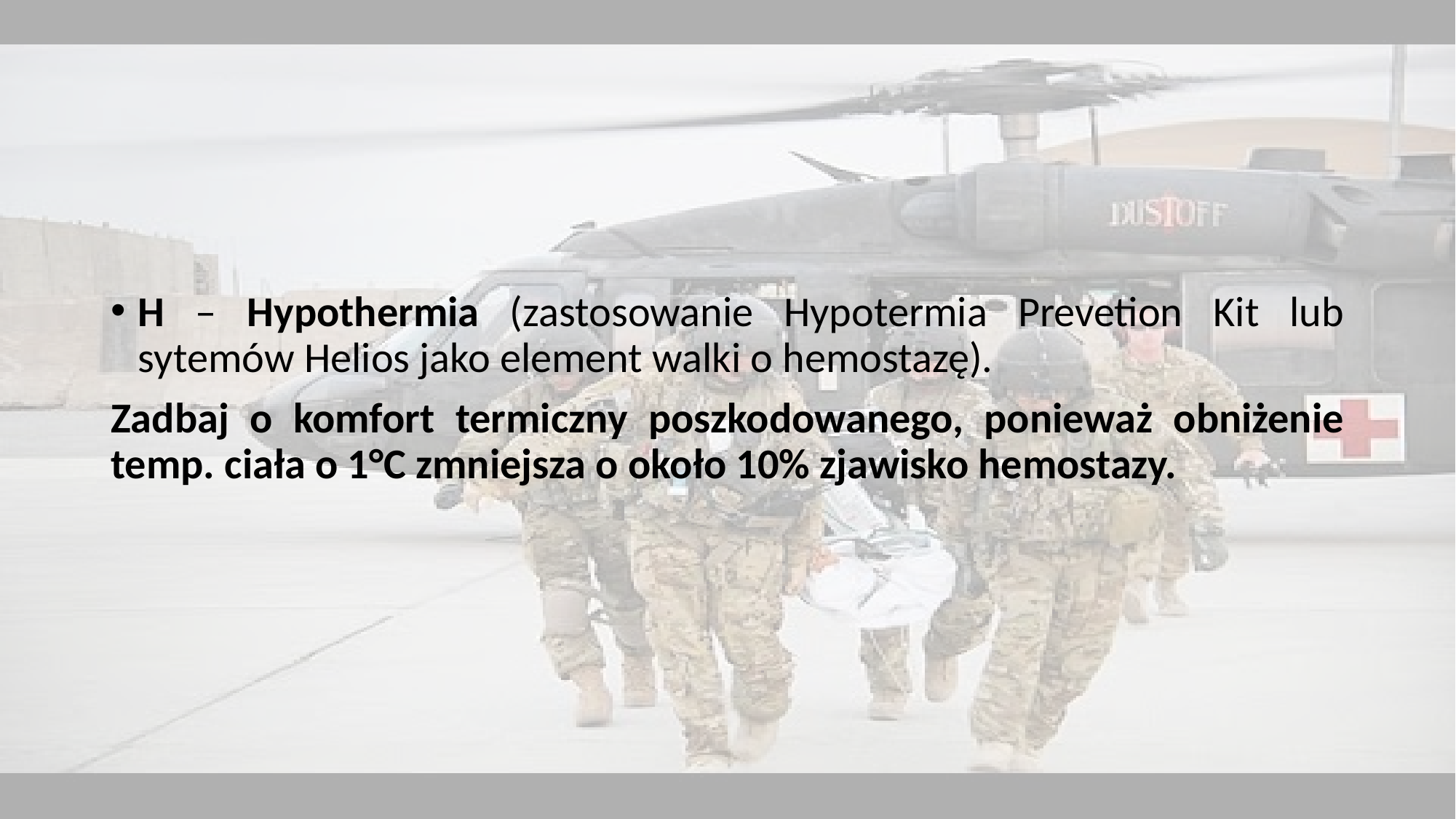

H – Hypothermia (zastosowanie Hypotermia Prevetion Kit lub sytemów Helios jako element walki o hemostazę).
Zadbaj o komfort termiczny poszkodowanego, ponieważ obniżenie temp. ciała o 1°C zmniejsza o około 10% zjawisko hemostazy.